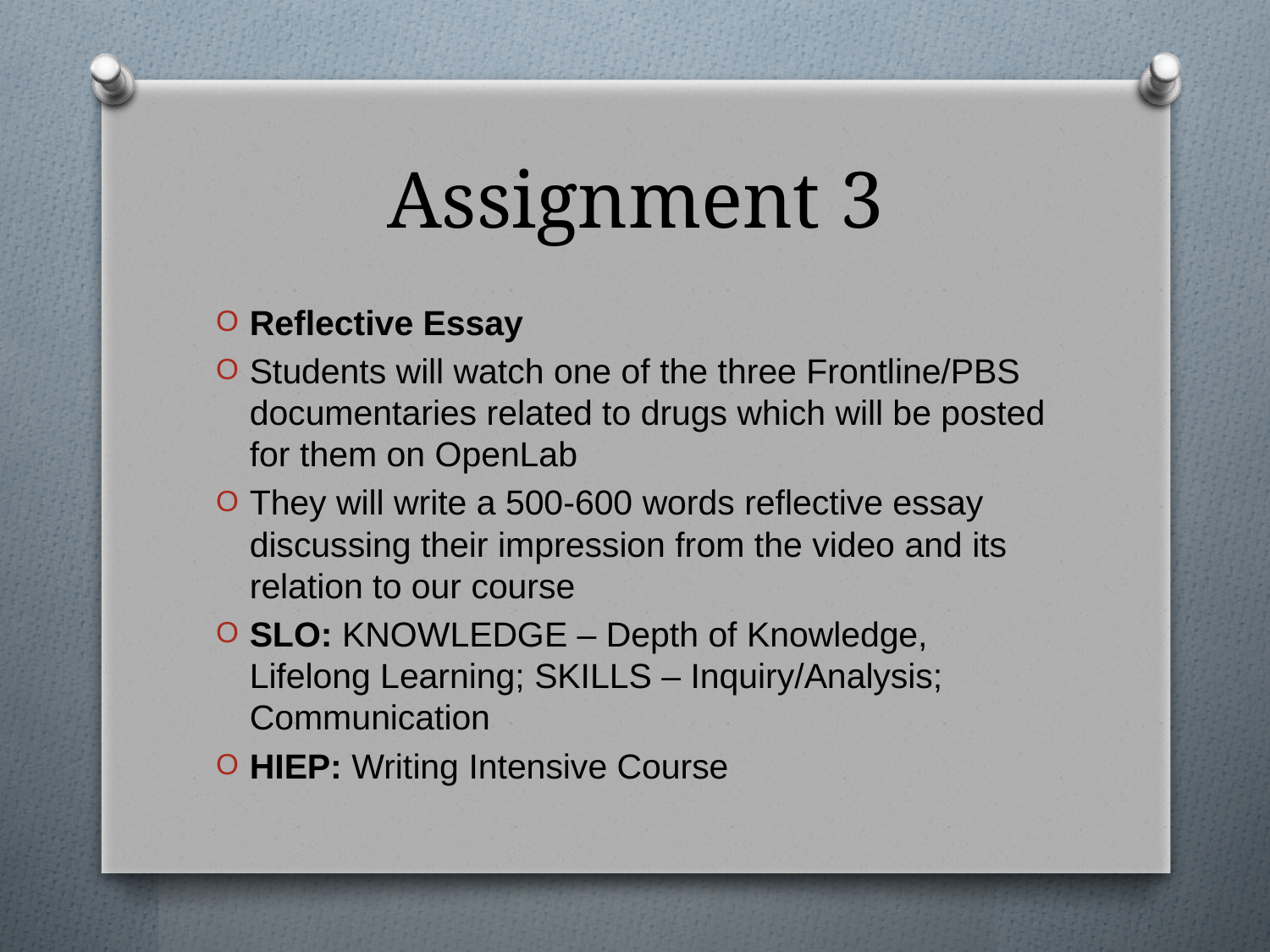

# Assignment 3
Reflective Essay
Students will watch one of the three Frontline/PBS documentaries related to drugs which will be posted for them on OpenLab
They will write a 500-600 words reflective essay discussing their impression from the video and its relation to our course
SLO: KNOWLEDGE – Depth of Knowledge, Lifelong Learning; SKILLS – Inquiry/Analysis; Communication
HIEP: Writing Intensive Course